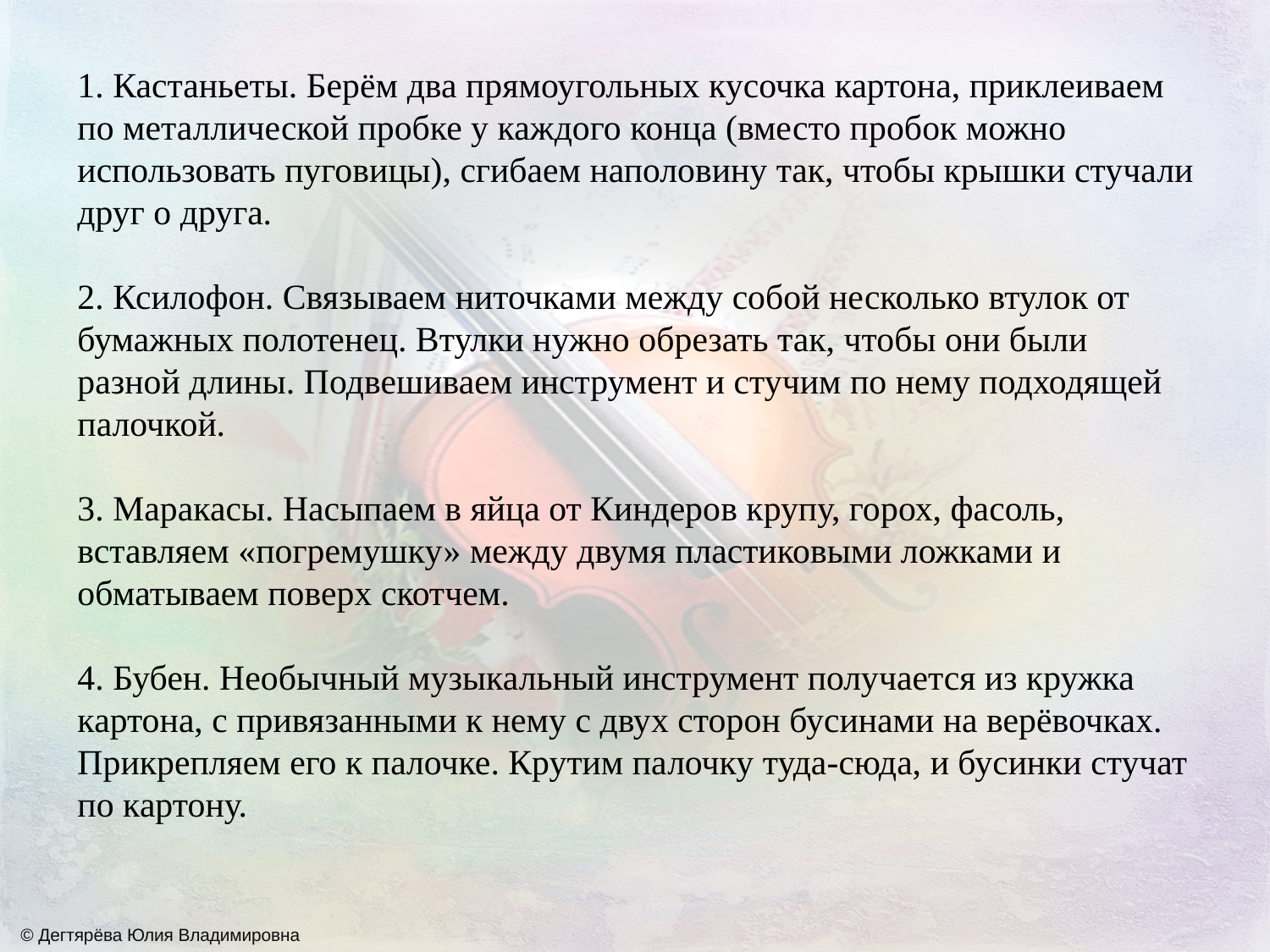

1. Кастаньеты. Берём два прямоугольных кусочка картона, приклеиваем по металлической пробке у каждого конца (вместо пробок можно использовать пуговицы), сгибаем наполовину так, чтобы крышки стучали друг о друга.
2. Ксилофон. Связываем ниточками между собой несколько втулок от бумажных полотенец. Втулки нужно обрезать так, чтобы они были разной длины. Подвешиваем инструмент и стучим по нему подходящей палочкой.
3. Маракасы. Насыпаем в яйца от Киндеров крупу, горох, фасоль, вставляем «погремушку» между двумя пластиковыми ложками и обматываем поверх скотчем.
4. Бубен. Необычный музыкальный инструмент получается из кружка картона, с привязанными к нему с двух сторон бусинами на верёвочках. Прикрепляем его к палочке. Крутим палочку туда-сюда, и бусинки стучат по картону.